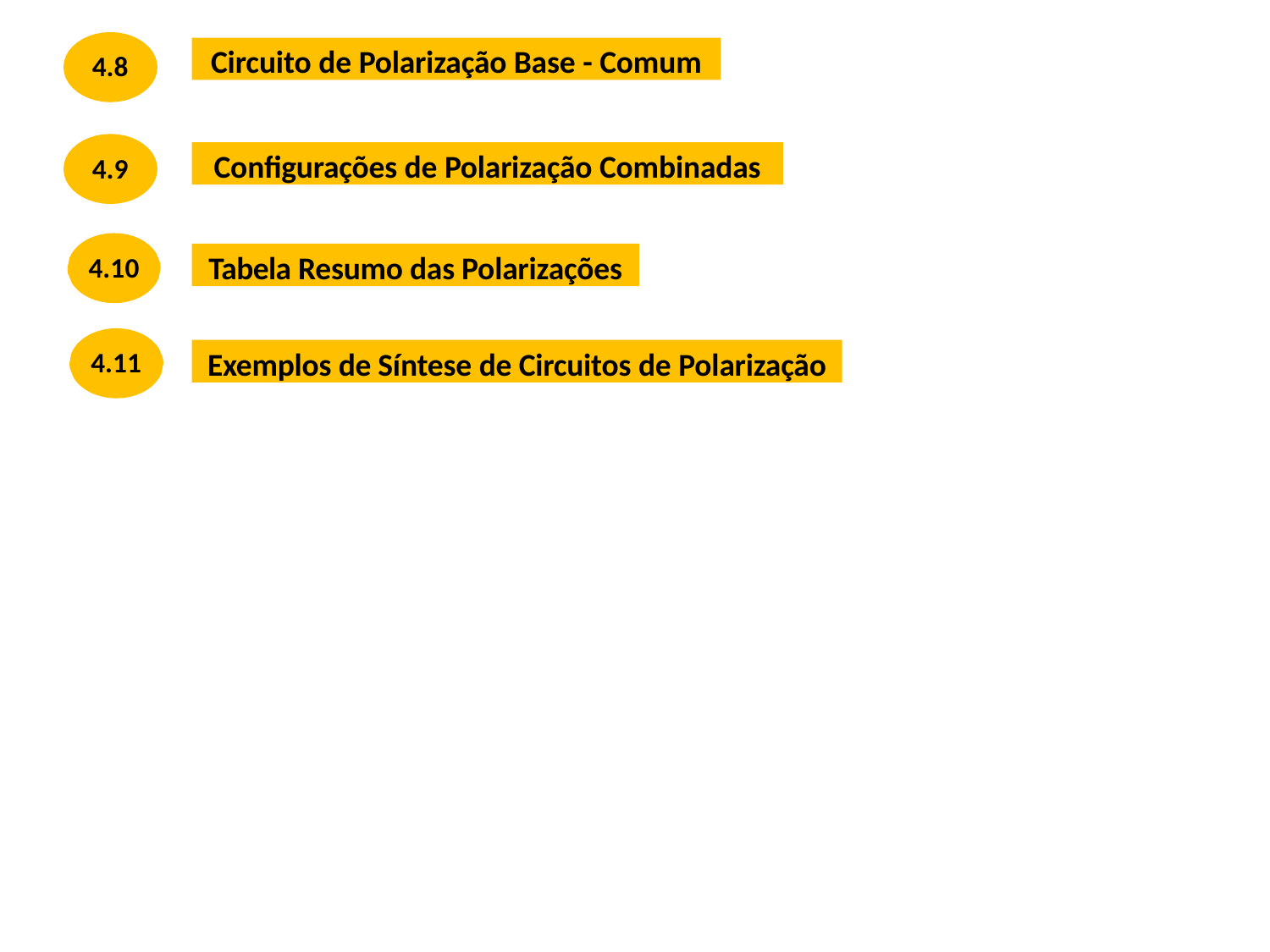

Circuito de Polarização Base - Comum
4.8

Configurações de Polarização Combinadas
4.9

Tabela Resumo das Polarizações
4.10

Exemplos de Síntese de Circuitos de Polarização
4.11